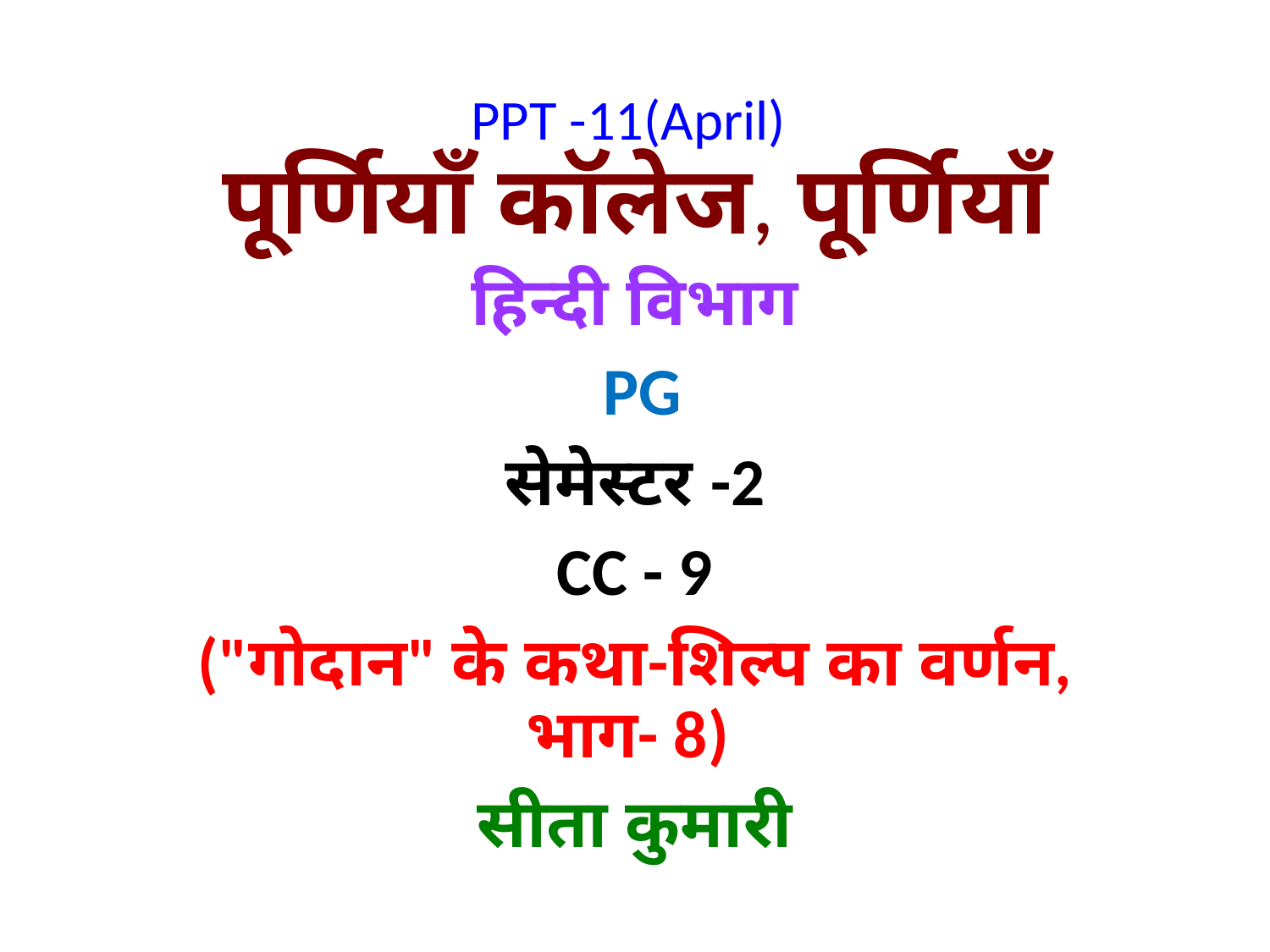

# PPT -11(April) पूर्णियाँ काॅलेज, पूर्णियाँ
हिन्दी विभाग
 PG
सेमेस्टर -2
CC - 9
("गोदान" के कथा-शिल्प का वर्णन, भाग- 8)
सीता कुमारी